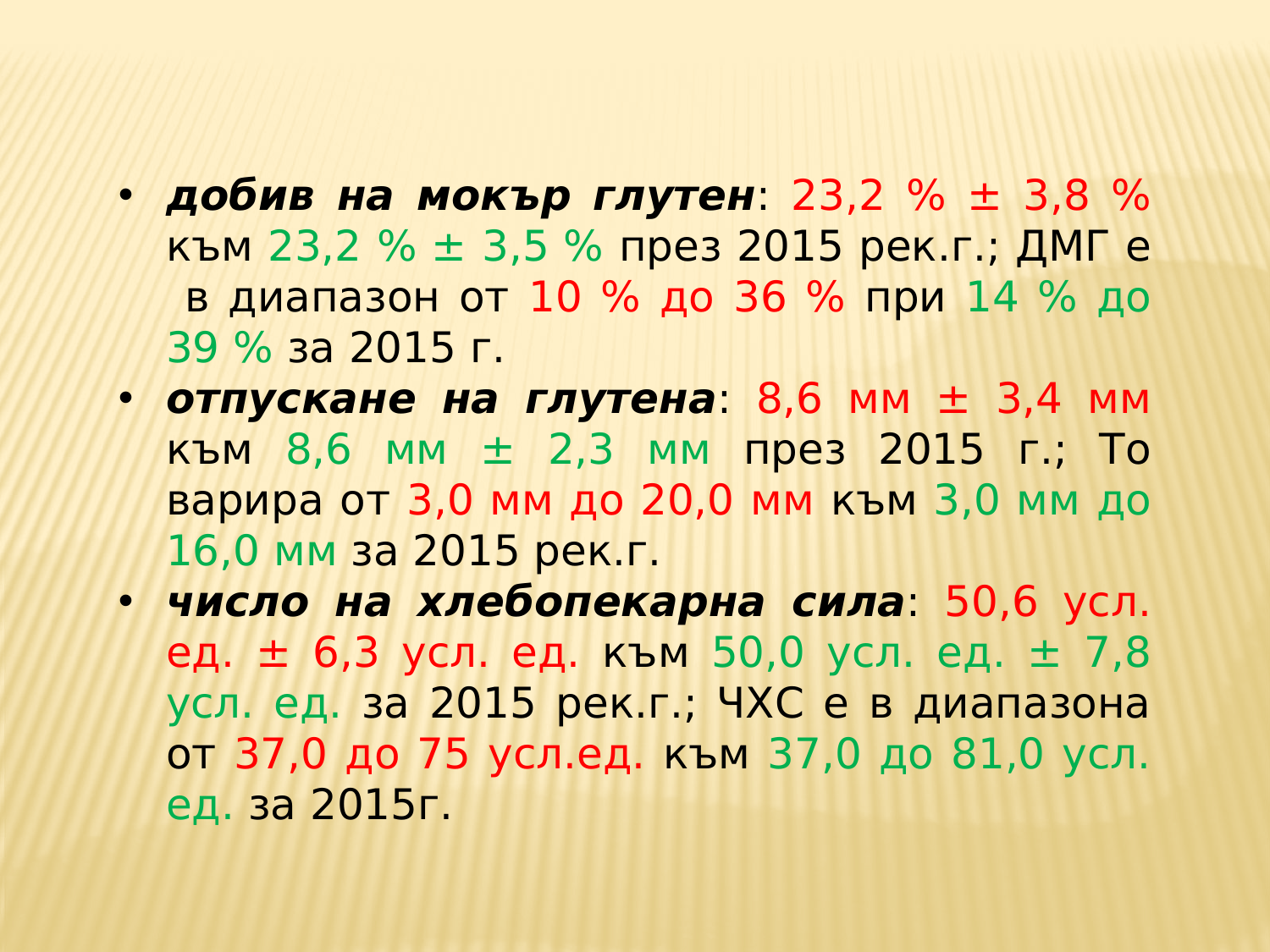

добив на мокър глутен: 23,2 % ± 3,8 % към 23,2 % ± 3,5 % през 2015 рек.г.; ДМГ е  в диапазон от 10 % до 36 % при 14 % до 39 % за 2015 г.
отпускане на глутена: 8,6 мм ± 3,4 мм към 8,6 мм ± 2,3 мм през 2015 г.; То варира от 3,0 мм до 20,0 мм към 3,0 мм до 16,0 мм за 2015 рек.г.
число на хлебопекарна сила: 50,6 усл. ед. ± 6,3 усл. ед. към 50,0 усл. ед. ± 7,8 усл. ед. за 2015 рек.г.; ЧХС е в диапазона от 37,0 до 75 усл.ед. към 37,0 до 81,0 усл. ед. за 2015г.